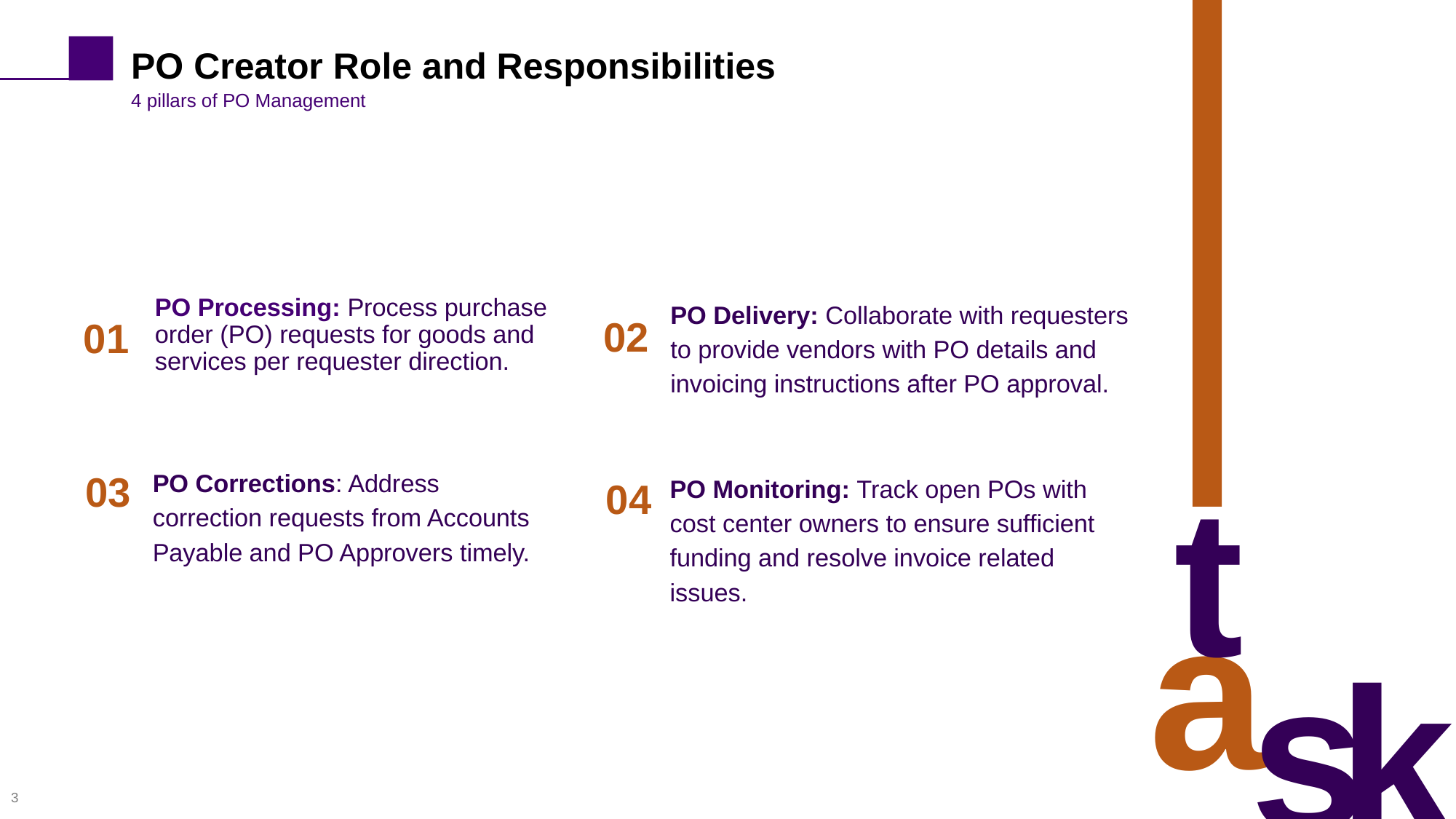

PO Creator Role and Responsibilities
4 pillars of PO Management

PO Processing: Process purchase order (PO) requests for goods and services per requester direction.
01
PO Delivery: Collaborate with requesters to provide vendors with PO details and invoicing instructions after PO approval.
02
t
03
PO Corrections: Address correction requests from Accounts Payable and PO Approvers timely.
04
PO Monitoring: Track open POs with cost center owners to ensure sufficient funding and resolve invoice related issues.
a
s
k

3